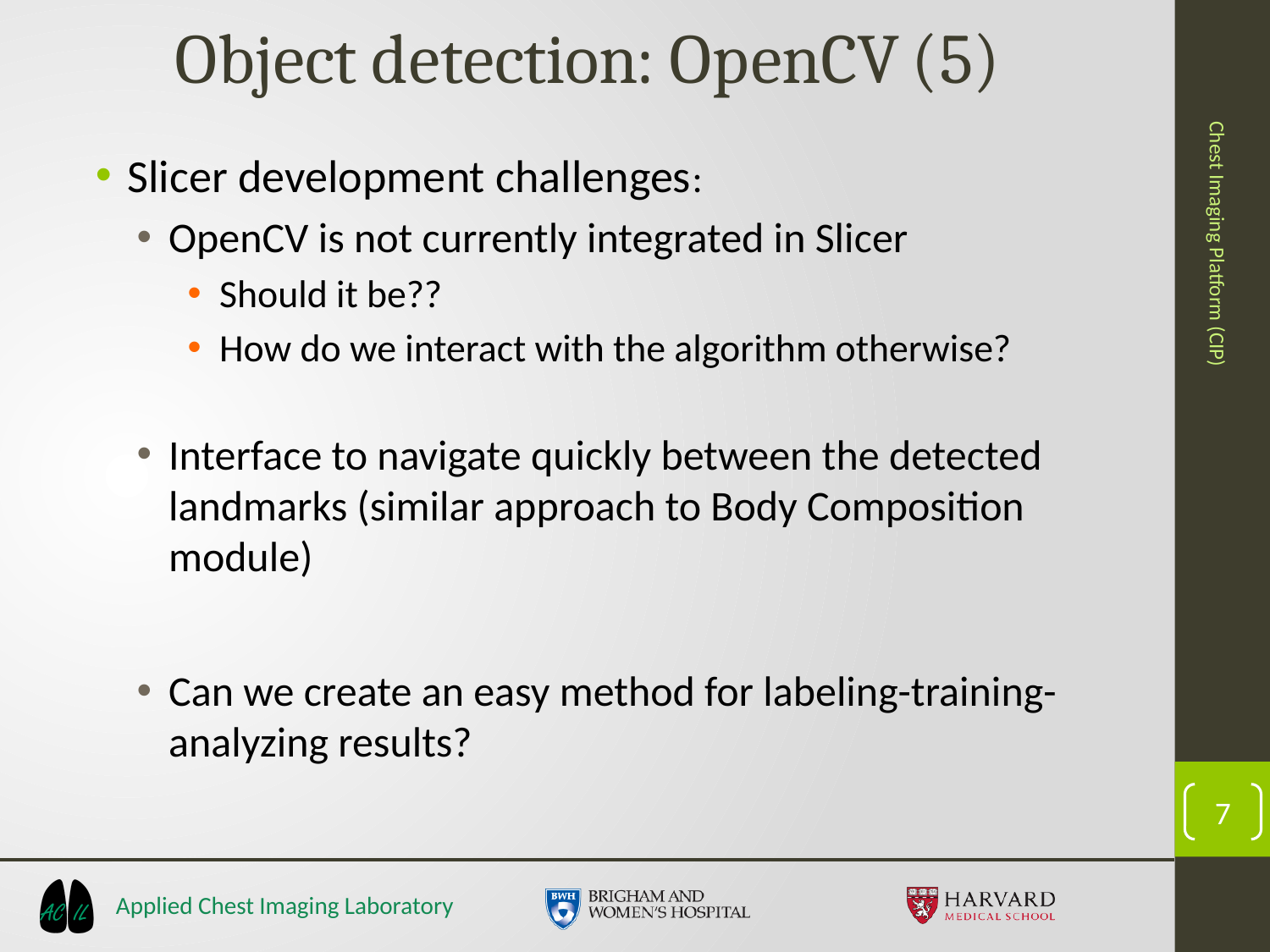

# Object detection: OpenCV (5)
Slicer development challenges:
OpenCV is not currently integrated in Slicer
Should it be??
How do we interact with the algorithm otherwise?

Interface to navigate quickly between the detected landmarks (similar approach to Body Composition module)

Can we create an easy method for labeling-training-analyzing results?

Chest Imaging Platform (CIP)
7